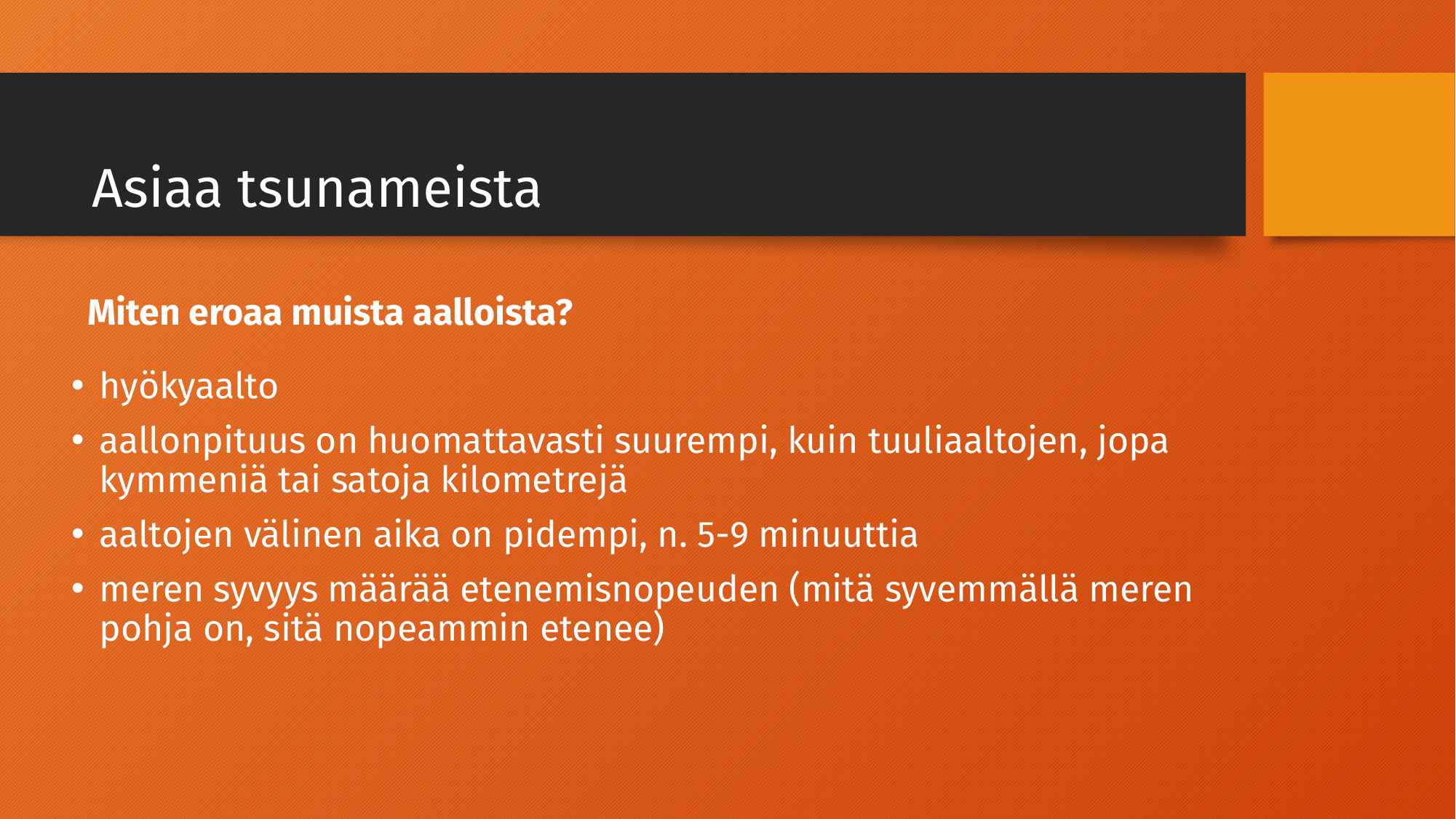

# Asiaa tsunameista
Miten eroaa muista aalloista?
hyökyaalto
aallonpituus on huomattavasti suurempi, kuin tuuliaaltojen, jopa kymmeniä tai satoja kilometrejä
aaltojen välinen aika on pidempi, n. 5-9 minuuttia
meren syvyys määrää etenemisnopeuden (mitä syvemmällä meren pohja on, sitä nopeammin etenee)